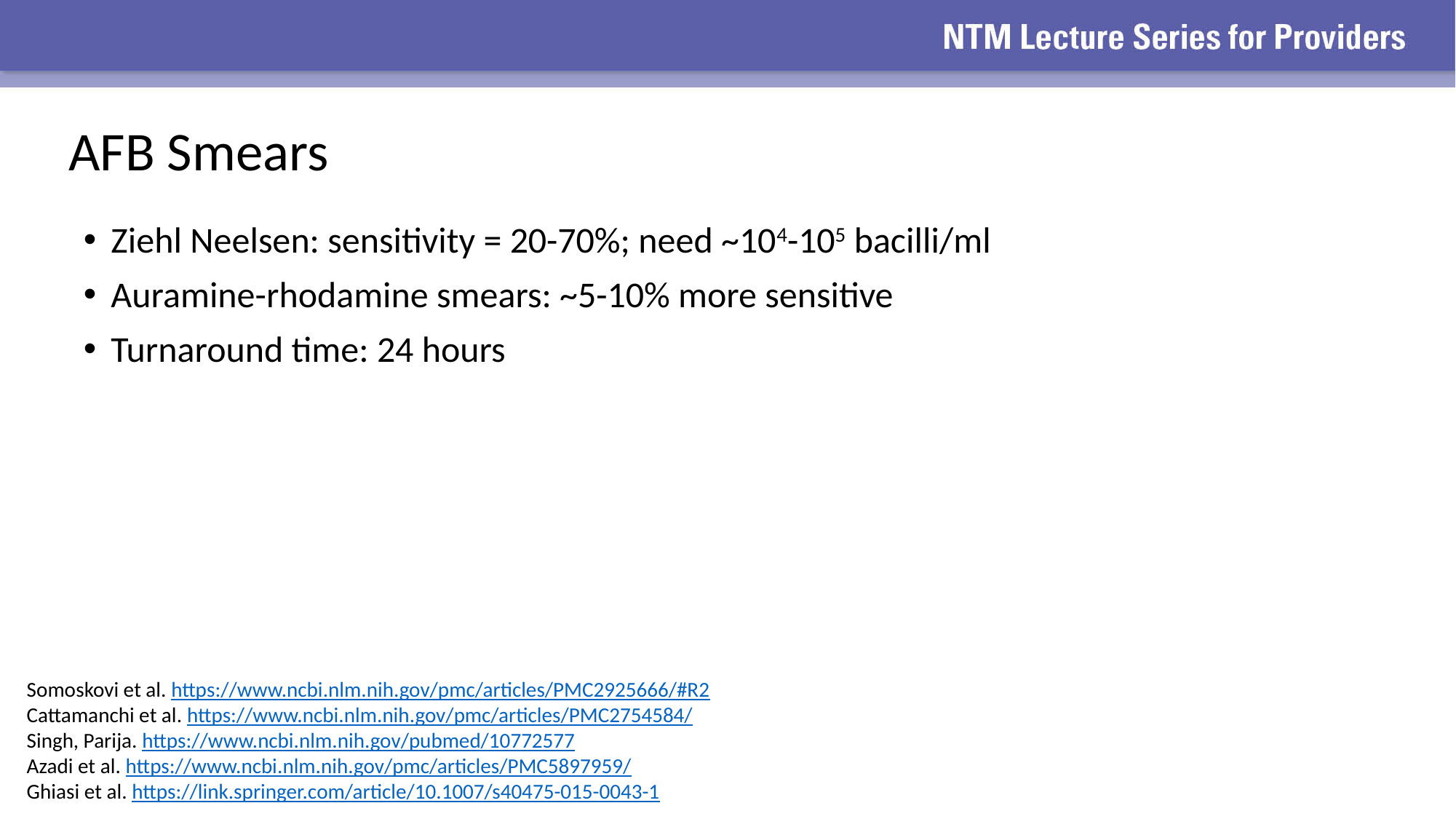

AFB Smears
Ziehl Neelsen: sensitivity = 20-70%; need ~104-105 bacilli/ml
Auramine-rhodamine smears: ~5-10% more sensitive
Turnaround time: 24 hours

Somoskovi et al. https://www.ncbi.nlm.nih.gov/pmc/articles/PMC2925666/#R2
Cattamanchi et al. https://www.ncbi.nlm.nih.gov/pmc/articles/PMC2754584/
Singh, Parija. https://www.ncbi.nlm.nih.gov/pubmed/10772577
Azadi et al. https://www.ncbi.nlm.nih.gov/pmc/articles/PMC5897959/
Ghiasi et al. https://link.springer.com/article/10.1007/s40475-015-0043-1